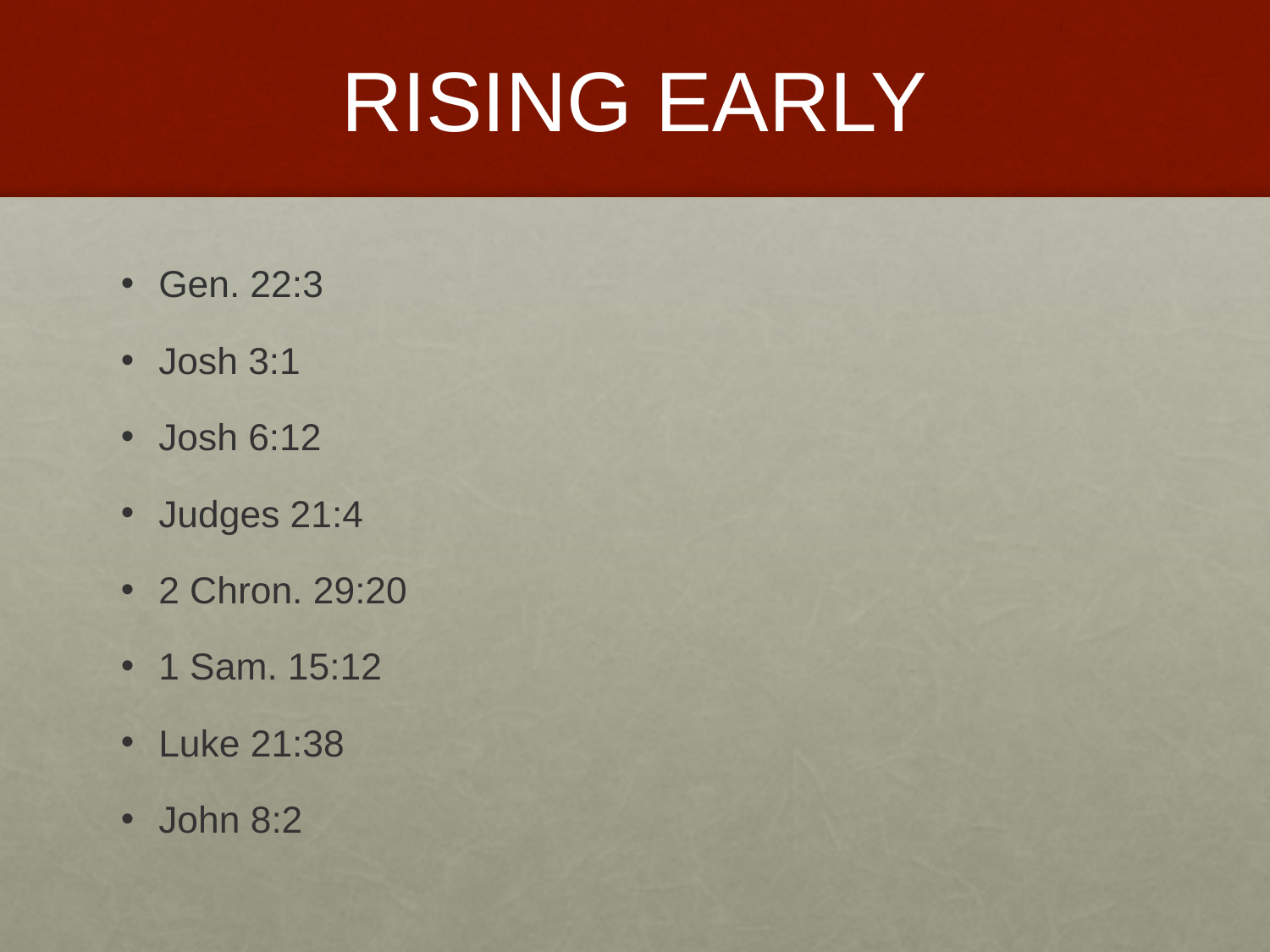

# RISING EARLY
Gen. 22:3
Josh 3:1
Josh 6:12
Judges 21:4
2 Chron. 29:20
1 Sam. 15:12
Luke 21:38
John 8:2